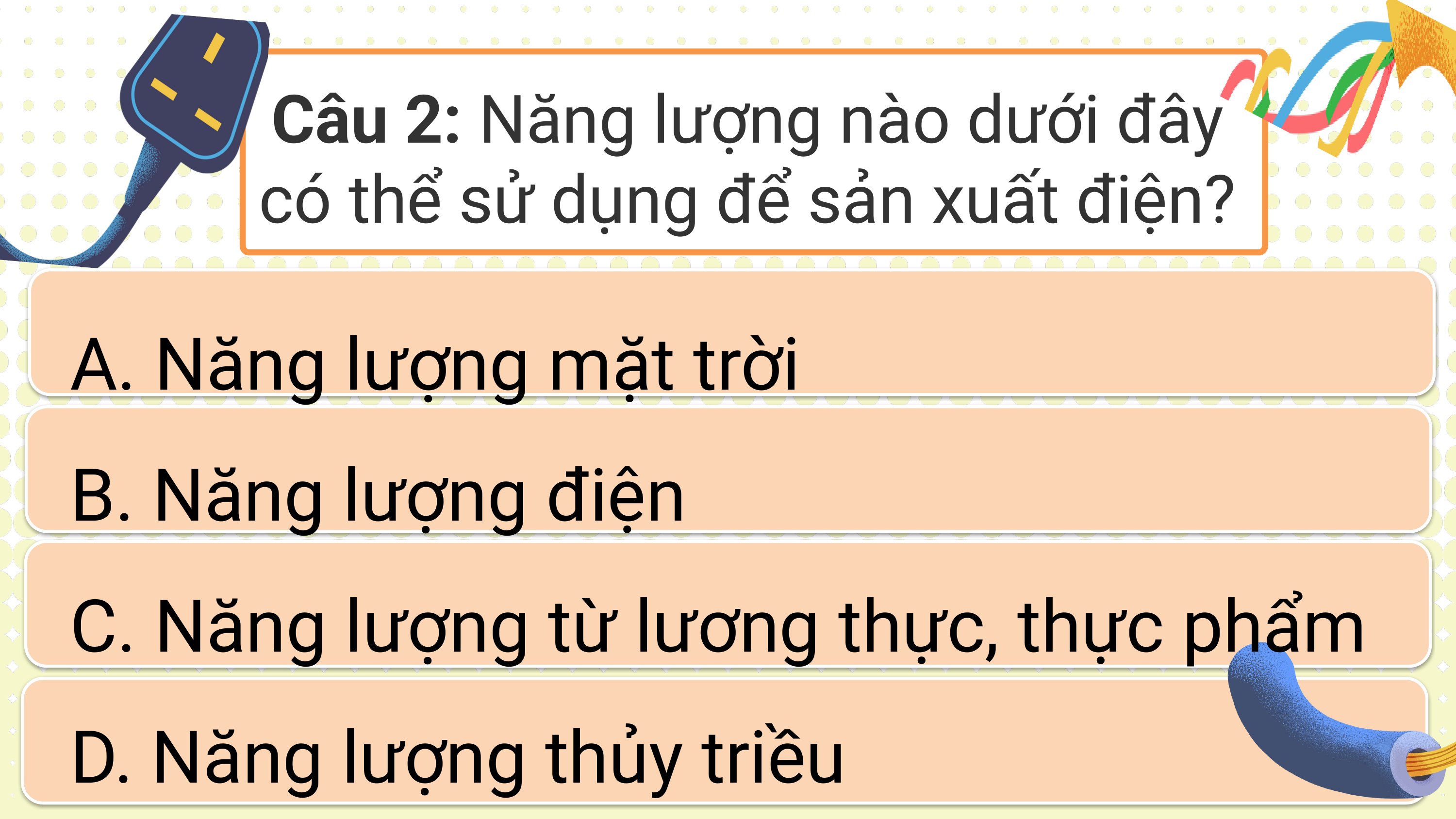

Câu 2: Năng lượng nào dưới đây có thể sử dụng để sản xuất điện?

A. Năng lượng mặt trời
B. Năng lượng điện
C. Năng lượng từ lương thực, thực phẩm
D. Năng lượng thủy triều